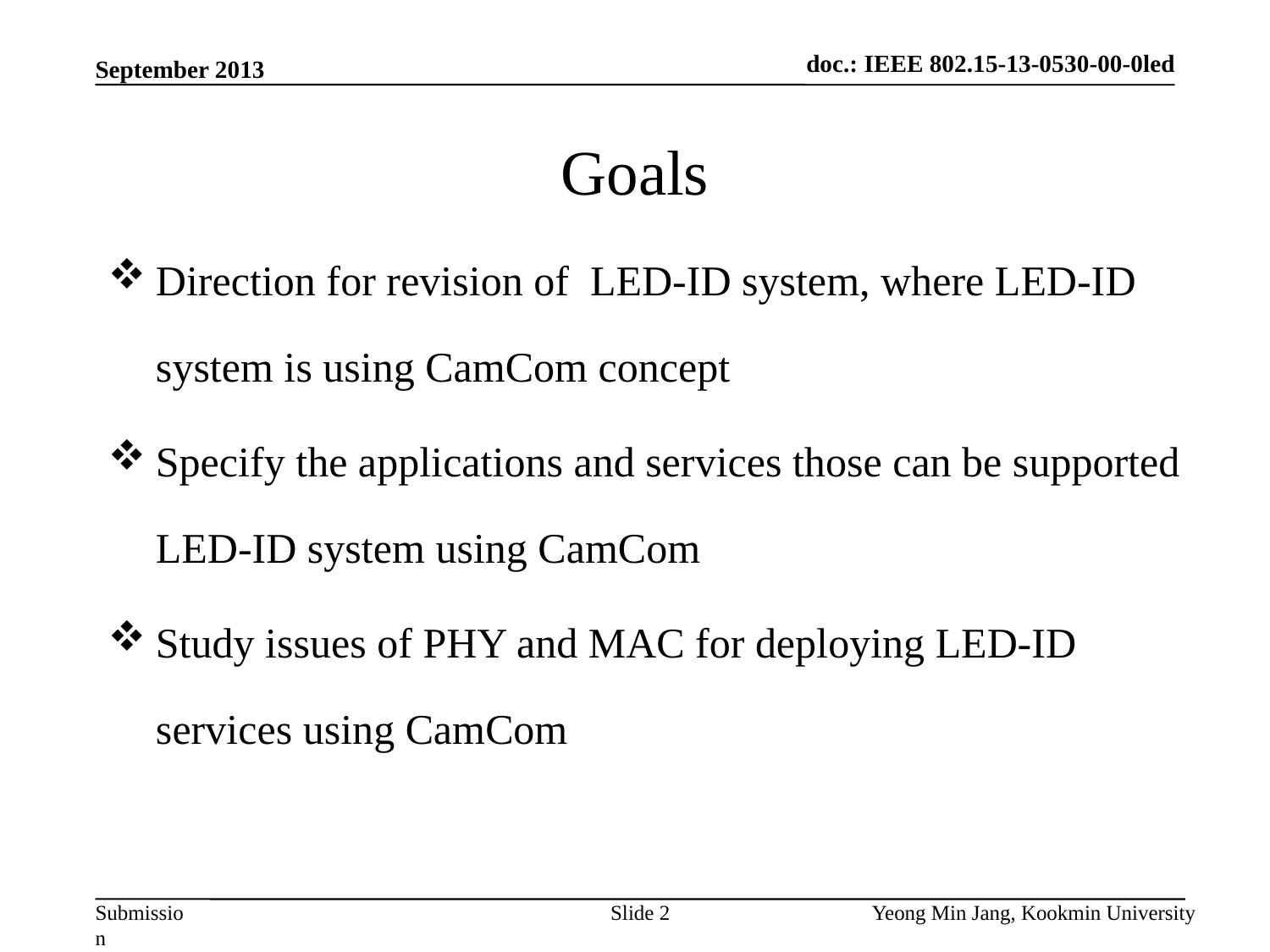

doc.: IEEE 802.15-13-0530-00-0led

September 2013
# Goals
Direction for revision of  LED-ID system, where LED-ID system is using CamCom concept
Specify the applications and services those can be supported LED-ID system using CamCom
Study issues of PHY and MAC for deploying LED-ID services using CamCom
Slide 2
Yeong Min Jang, Kookmin University